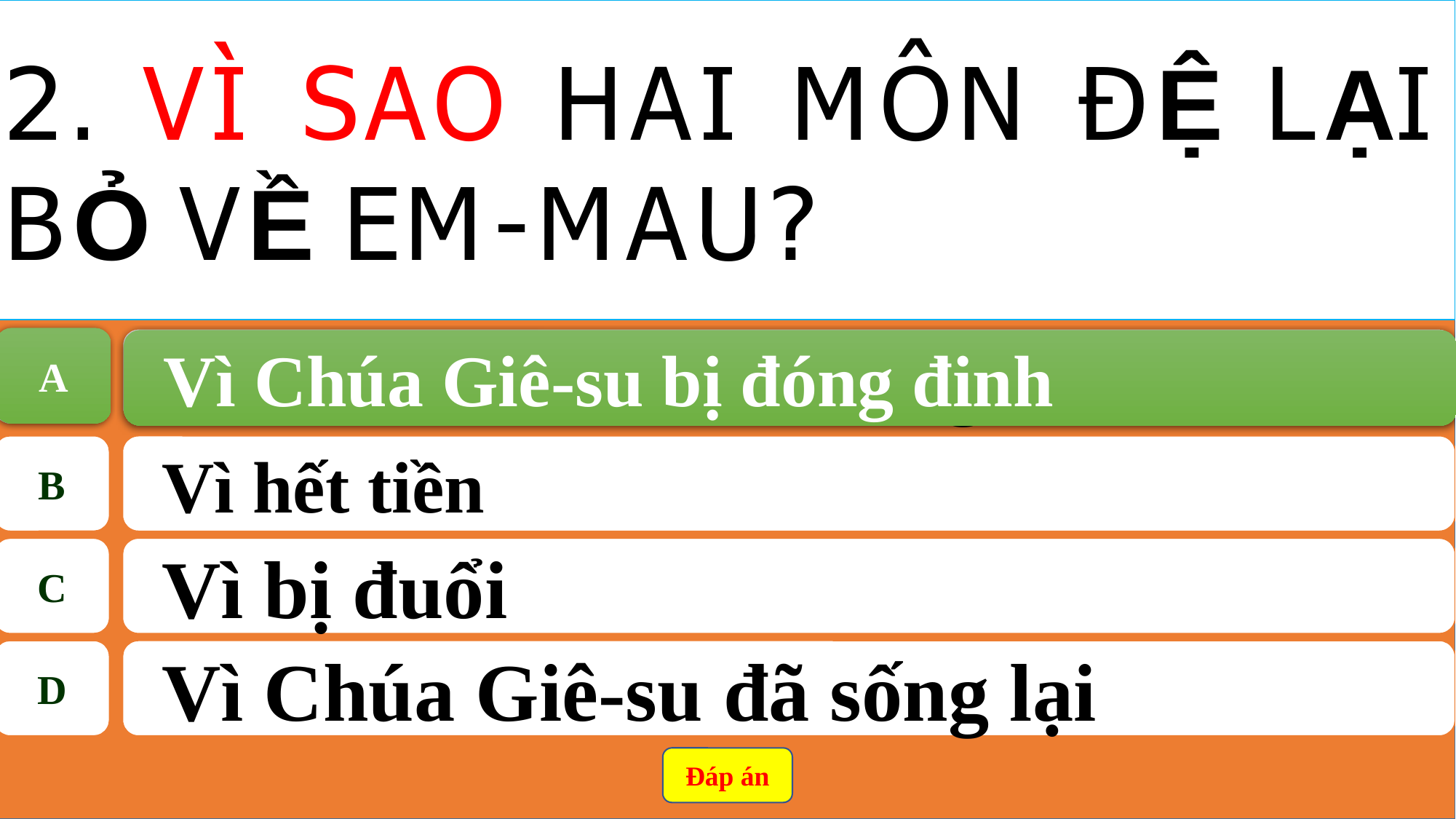

2. VÌ SAO HAI MÔN ĐỆ LẠI BỎ VỀ EM-MAU?
A
Vì Chúa Giê-su bị đóng đinh
A
Vì Chúa Giê-su bị đóng đinh
B
Vì hết tiền
C
Vì bị đuổi
D
Vì Chúa Giê-su đã sống lại
Đáp án